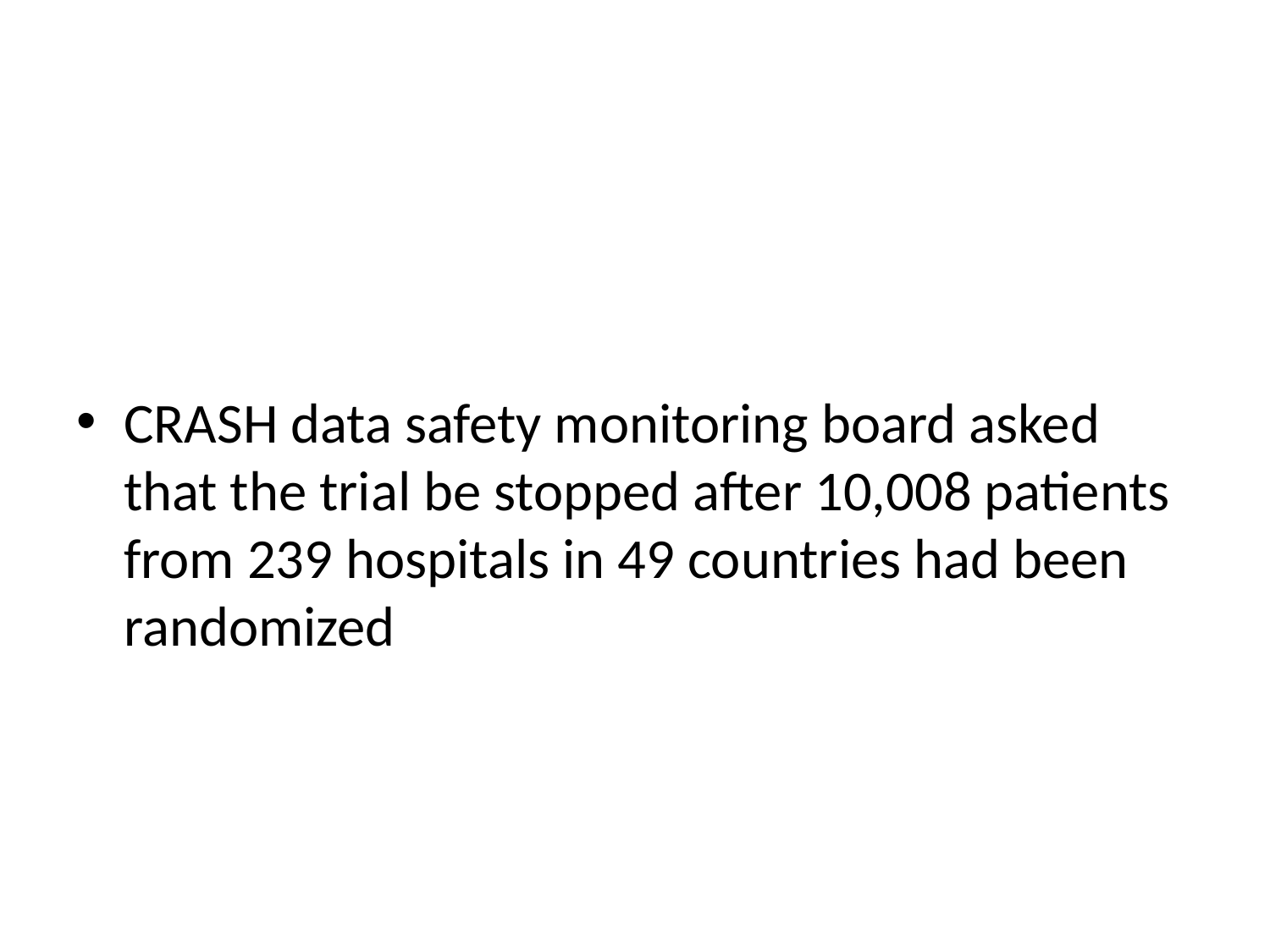

#

CRASH data safety monitoring board asked that the trial be stopped after 10,008 patients from 239 hospitals in 49 countries had been randomized